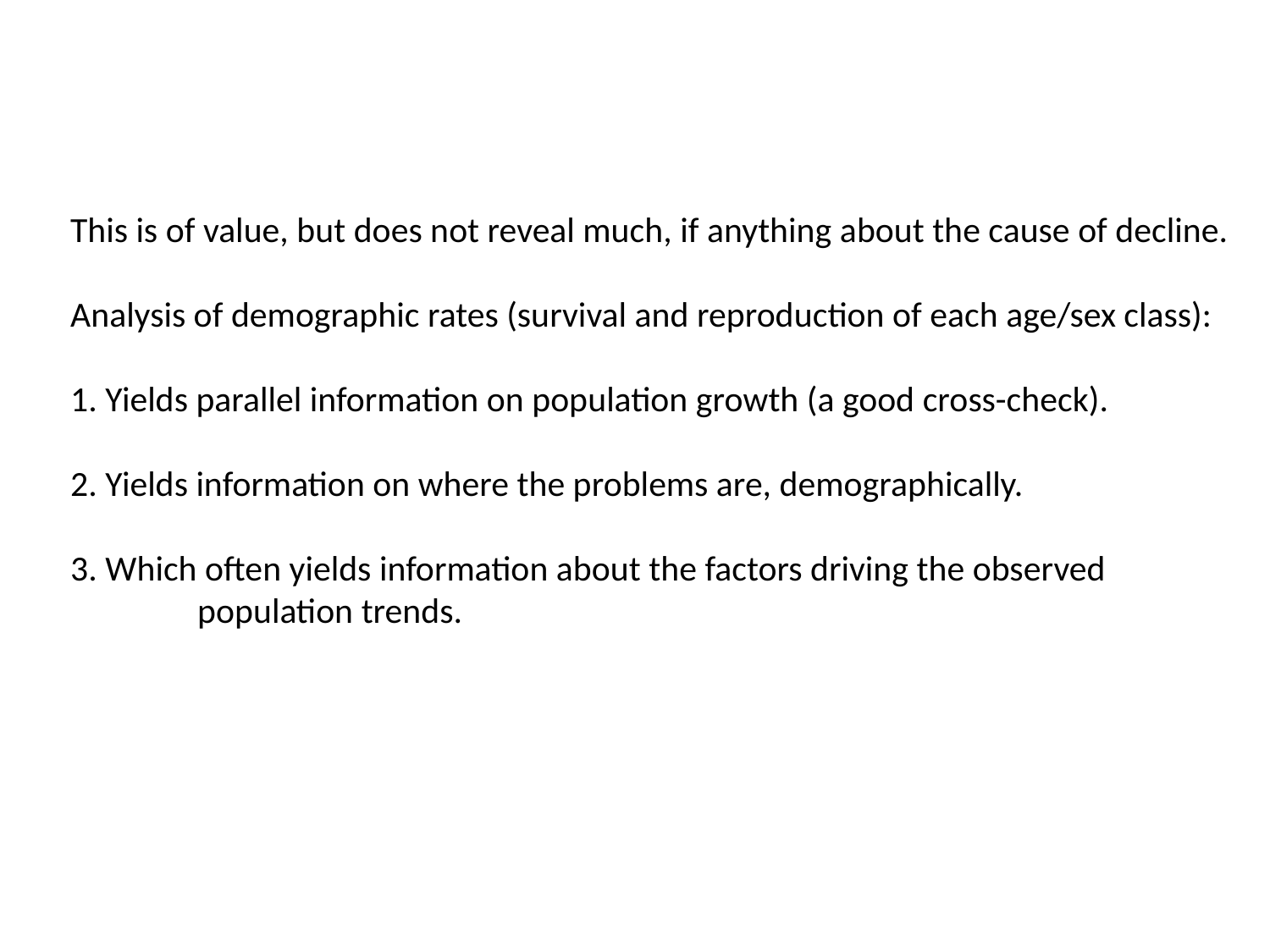

This is of value, but does not reveal much, if anything about the cause of decline.

Analysis of demographic rates (survival and reproduction of each age/sex class):

1. Yields parallel information on population growth (a good cross-check).

2. Yields information on where the problems are, demographically.

3. Which often yields information about the factors driving the observed
	population trends.